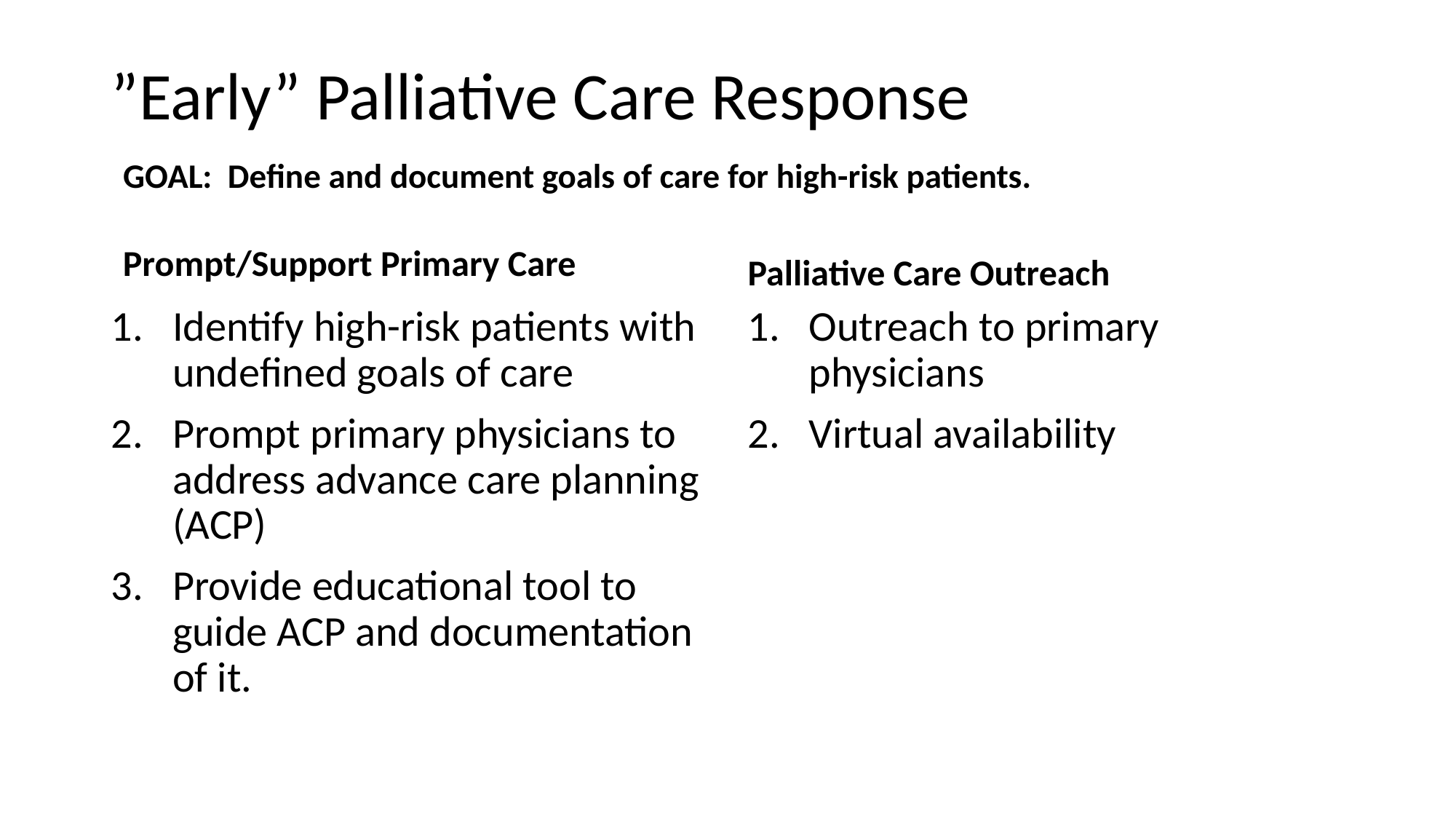

# ”Early” Palliative Care Response
GOAL:  Define and document goals of care for high-risk patients.
Palliative Care Outreach
Prompt/Support Primary Care
Identify high-risk patients with undefined goals of care
Prompt primary physicians to address advance care planning (ACP)
Provide educational tool to guide ACP and documentation of it.
Outreach to primary physicians
Virtual availability